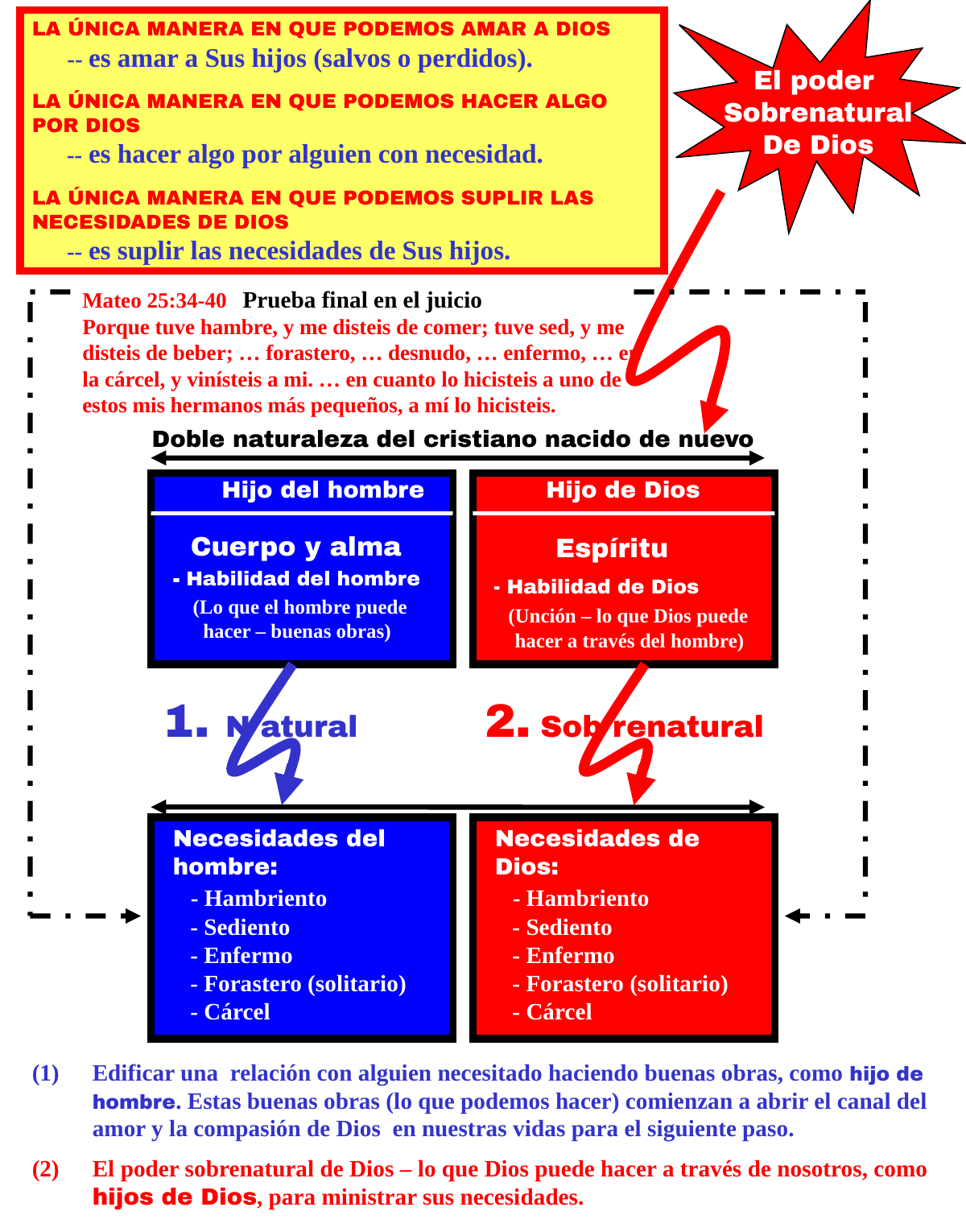

El poder
Sobrenatural
De Dios

LA ÚNICA MANERA EN QUE PODEMOS AMAR A DIOS
      -- es amar a Sus hijos (salvos o perdidos).

LA ÚNICA MANERA EN QUE PODEMOS HACER ALGO POR DIOS
      -- es hacer algo por alguien con necesidad.

LA ÚNICA MANERA EN QUE PODEMOS SUPLIR LAS NECESIDADES DE DIOS
      -- es suplir las necesidades de Sus hijos.

Mateo 25:34-40   Prueba final en el juicio
Porque tuve hambre, y me disteis de comer; tuve sed, y me disteis de beber; … forastero, … desnudo, … enfermo, … en la cárcel, y vinísteis a mi. … en cuanto lo hicisteis a uno de estos mis hermanos más pequeños, a mí lo hicisteis.

     Doble naturaleza del cristiano nacido de nuevo

Hijo del hombre
Hijo de Dios

  Cuerpo y alma

- Habilidad del hombre

   (Lo que el hombre puede
      hacer – buenas obras)
        Espíritu

 - Habilidad de Dios
   (Unción – lo que Dios puede
      hacer a través del hombre)

1. N atural
2. Sob renatural

Necesidades del hombre:
  - Hambriento
   - Sediento
   - Enfermo
   - Forastero (solitario)
   - Cárcel

Necesidades de Dios:
  - Hambriento
   - Sediento
   - Enfermo
   - Forastero (solitario)
   - Cárcel

Edificar una  relación con alguien necesitado haciendo buenas obras, como hijo de hombre. Estas buenas obras (lo que podemos hacer) comienzan a abrir el canal del amor y la compasión de Dios  en nuestras vidas para el siguiente paso.
El poder sobrenatural de Dios – lo que Dios puede hacer a través de nosotros, como hijos de Dios, para ministrar sus necesidades.